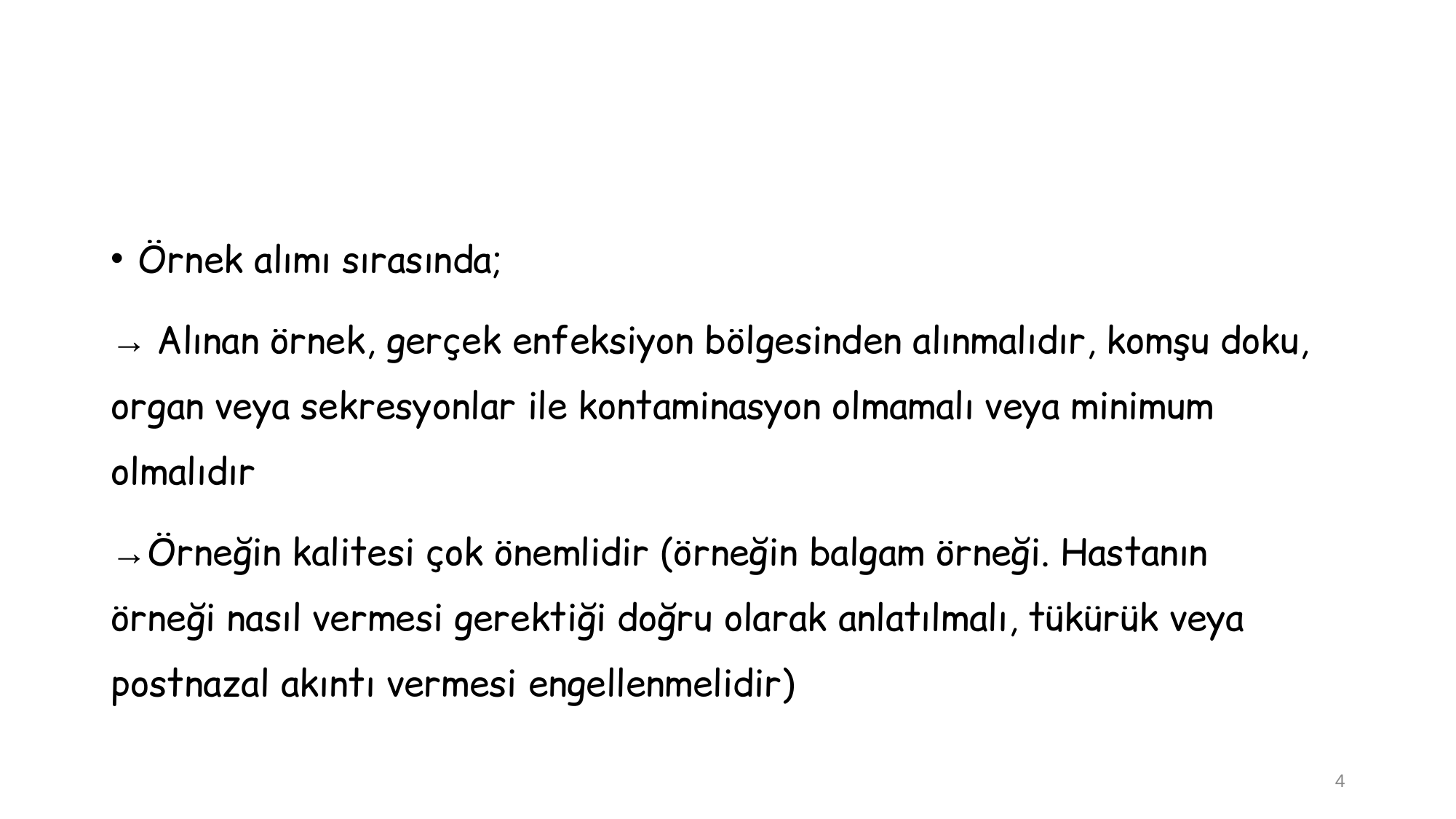

Örnek alımı sırasında;
→ Alınan örnek, gerçek enfeksiyon bölgesinden alınmalıdır, komşu doku,  organ veya sekresyonlar ile kontaminasyon olmamalı veya minimum  olmalıdır
→Örneğin kalitesi çok önemlidir (örneğin balgam örneği. Hastanın  örneği nasıl vermesi gerektiği doğru olarak anlatılmalı, tükürük veya  postnazal akıntı vermesi engellenmelidir)
4